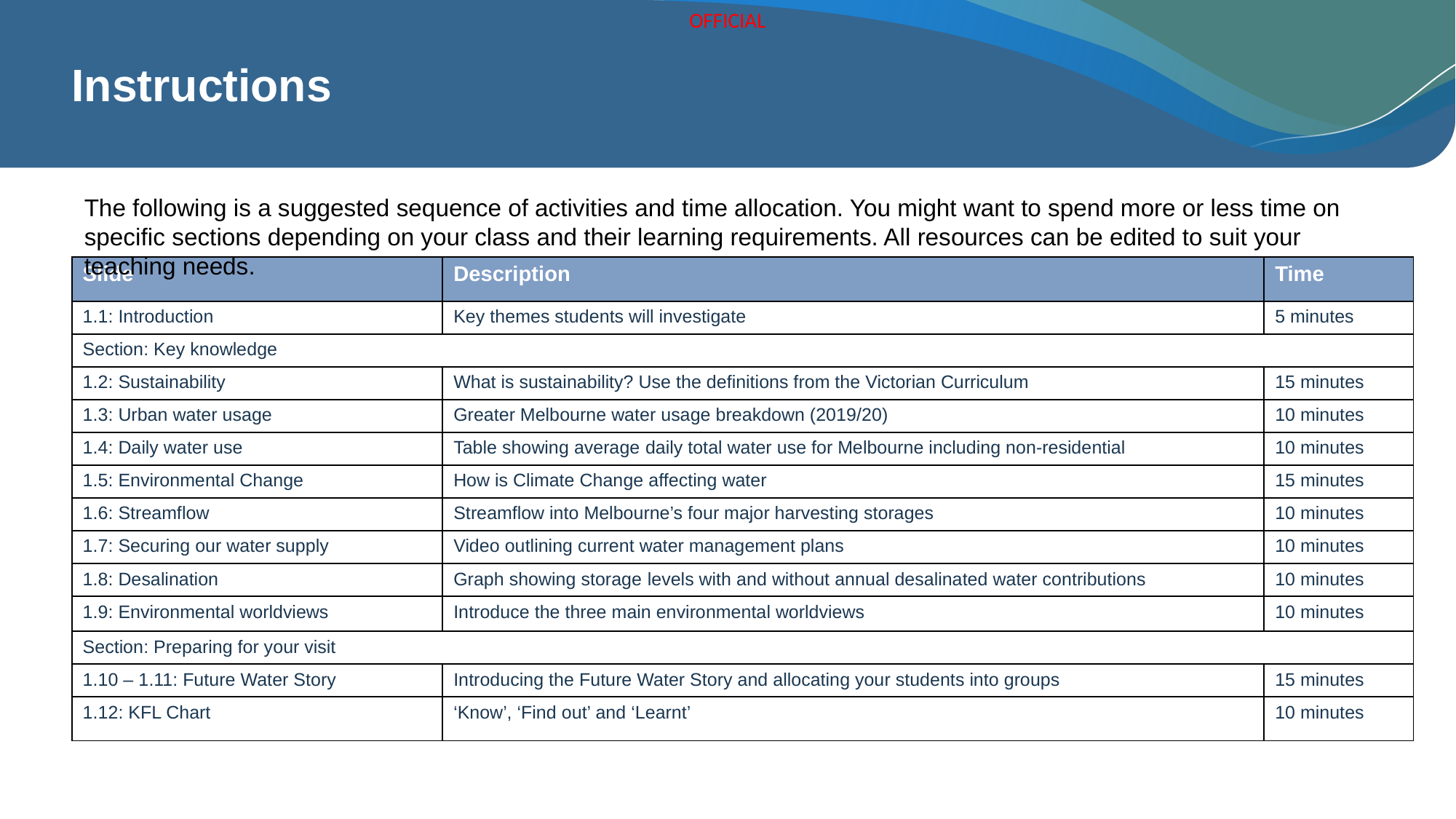

# Instructions
The following is a suggested sequence of activities and time allocation. You might want to spend more or less time on specific sections depending on your class and their learning requirements. All resources can be edited to suit your teaching needs.
| Slide | Description | Time |
| --- | --- | --- |
| 1.1: Introduction | Key themes students will investigate | 5 minutes |
| Section: Key knowledge |  |  |
| 1.2: Sustainability | What is sustainability? Use the definitions from the Victorian Curriculum | 15 minutes |
| 1.3: Urban water usage | Greater Melbourne water usage breakdown (2019/20) | 10 minutes |
| 1.4: Daily water use | Table showing average daily total water use for Melbourne including non-residential | 10 minutes |
| 1.5: Environmental Change | How is Climate Change affecting water | 15 minutes |
| 1.6: Streamflow | Streamflow into Melbourne’s four major harvesting storages | 10 minutes |
| 1.7: Securing our water supply | Video outlining current water management plans | 10 minutes |
| 1.8: Desalination | Graph showing storage levels with and without annual desalinated water contributions | 10 minutes |
| 1.9: Environmental worldviews | Introduce the three main environmental worldviews | 10 minutes |
| Section: Preparing for your visit |  |  |
| 1.10 – 1.11: Future Water Story | Introducing the Future Water Story and allocating your students into groups | 15 minutes |
| 1.12: KFL Chart | ‘Know’, ‘Find out’ and ‘Learnt’ | 10 minutes |